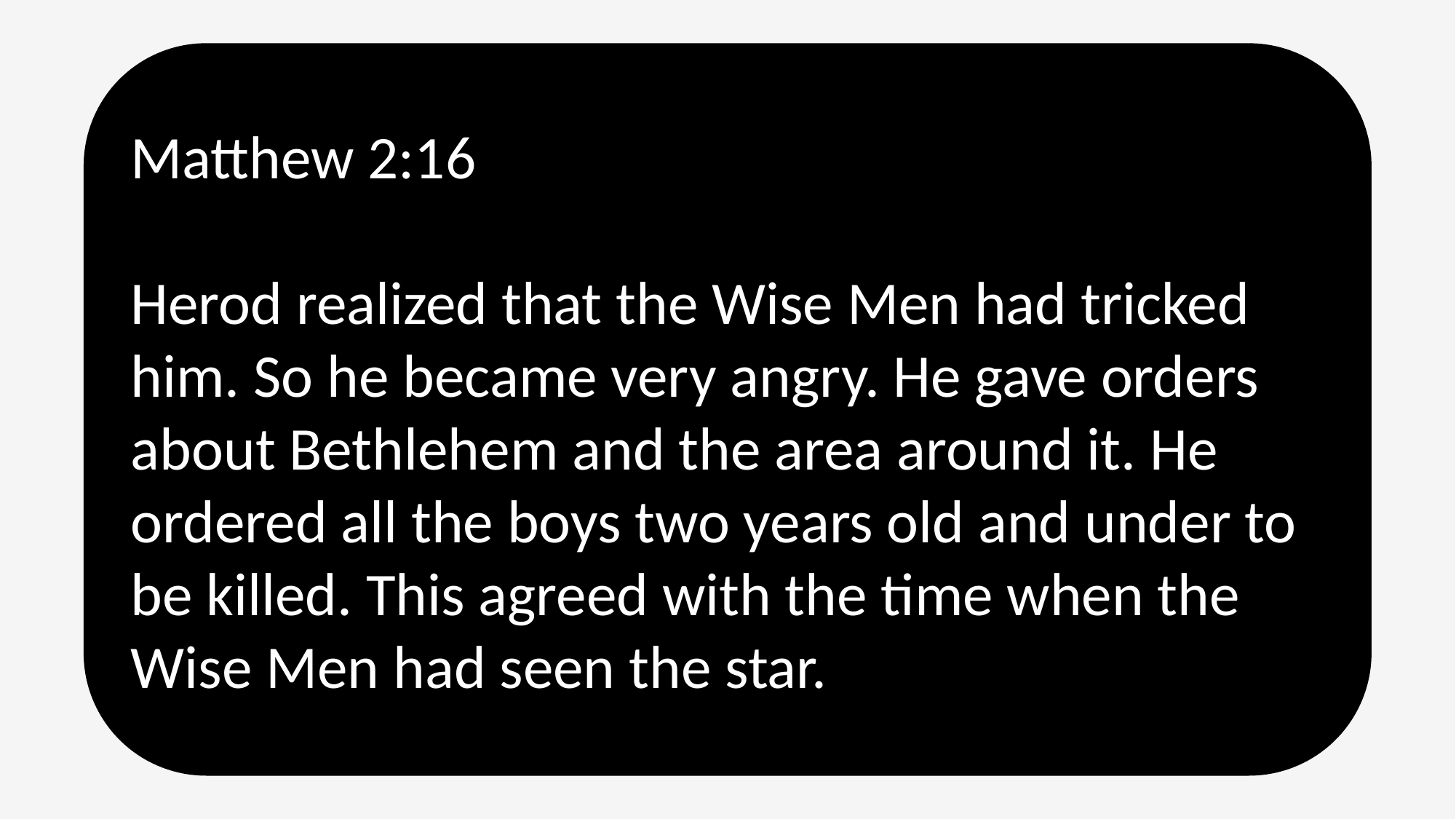

Matthew 2:16

Herod realized that the Wise Men had tricked him. So he became very angry. He gave orders about Bethlehem and the area around it. He ordered all the boys two years old and under to be killed. This agreed with the time when the Wise Men had seen the star.